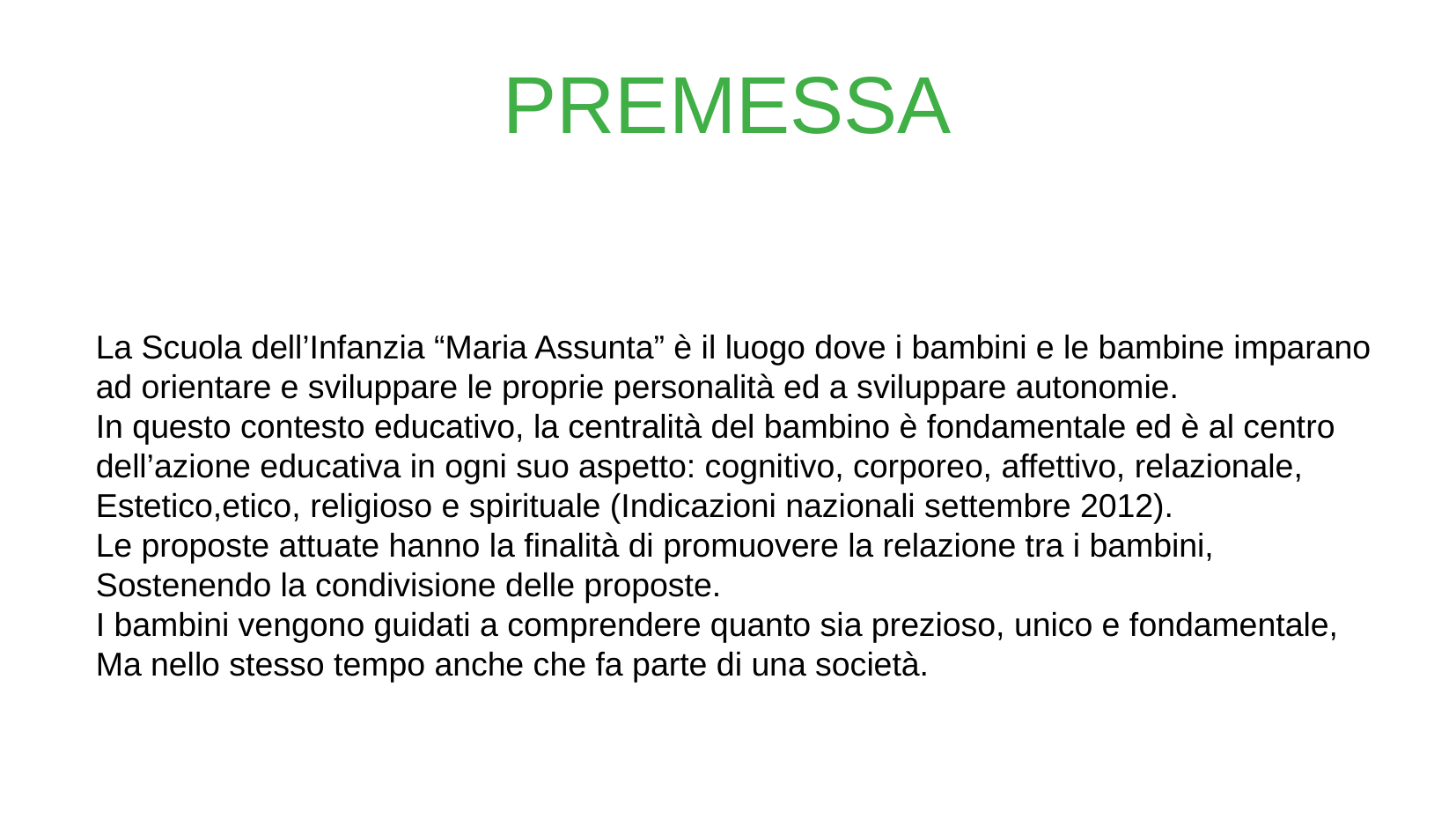

PREMESSA

La Scuola dell’Infanzia “Maria Assunta” è il luogo dove i bambini e le bambine imparano
ad orientare e sviluppare le proprie personalità ed a sviluppare autonomie.
In questo contesto educativo, la centralità del bambino è fondamentale ed è al centro
dell’azione educativa in ogni suo aspetto: cognitivo, corporeo, affettivo, relazionale,
Estetico,etico, religioso e spirituale (Indicazioni nazionali settembre 2012).
Le proposte attuate hanno la finalità di promuovere la relazione tra i bambini,
Sostenendo la condivisione delle proposte.
I bambini vengono guidati a comprendere quanto sia prezioso, unico e fondamentale,
Ma nello stesso tempo anche che fa parte di una società.